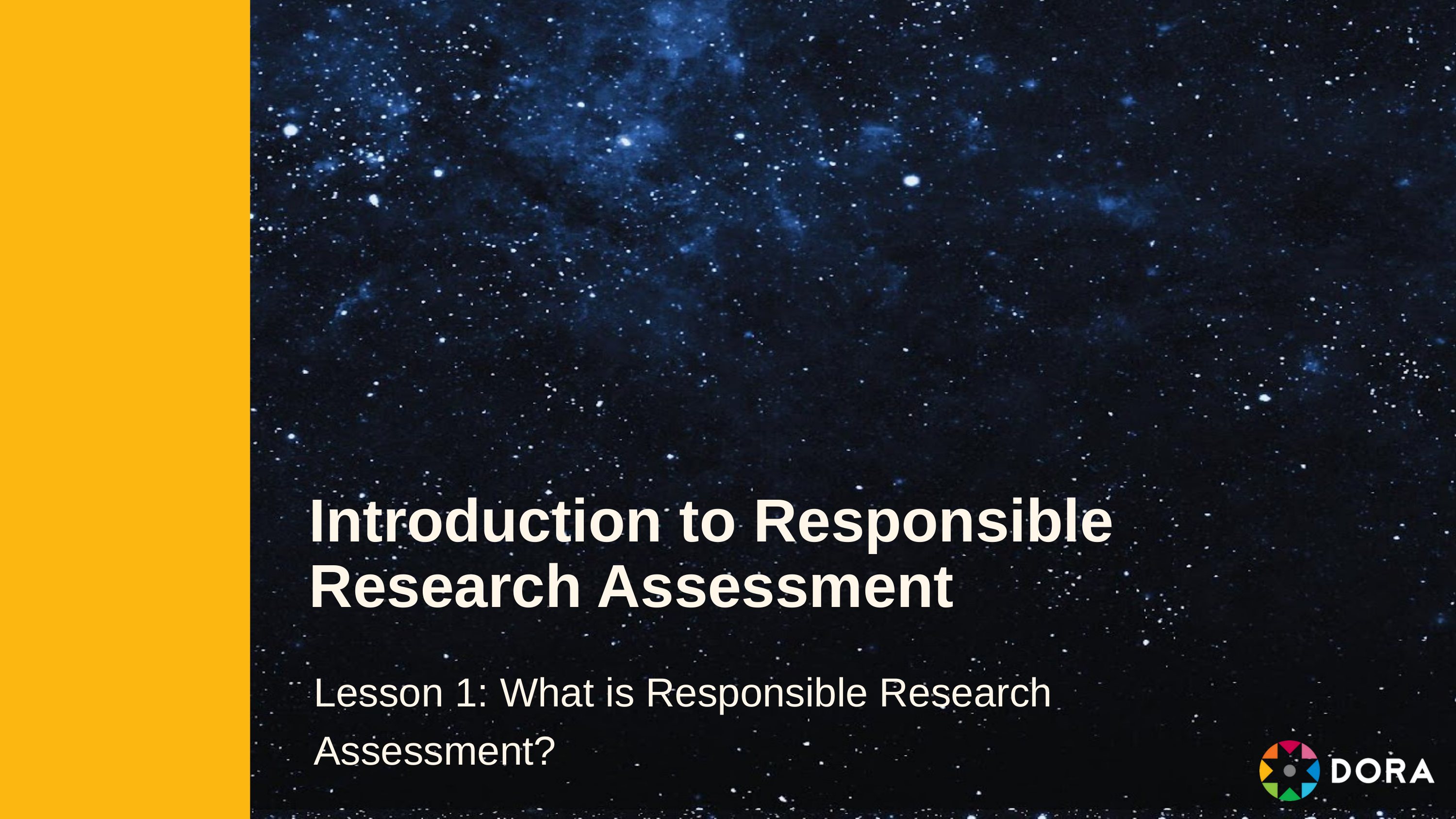

Introduction to Responsible Research Assessment

Lesson 1: What is Responsible Research Assessment?